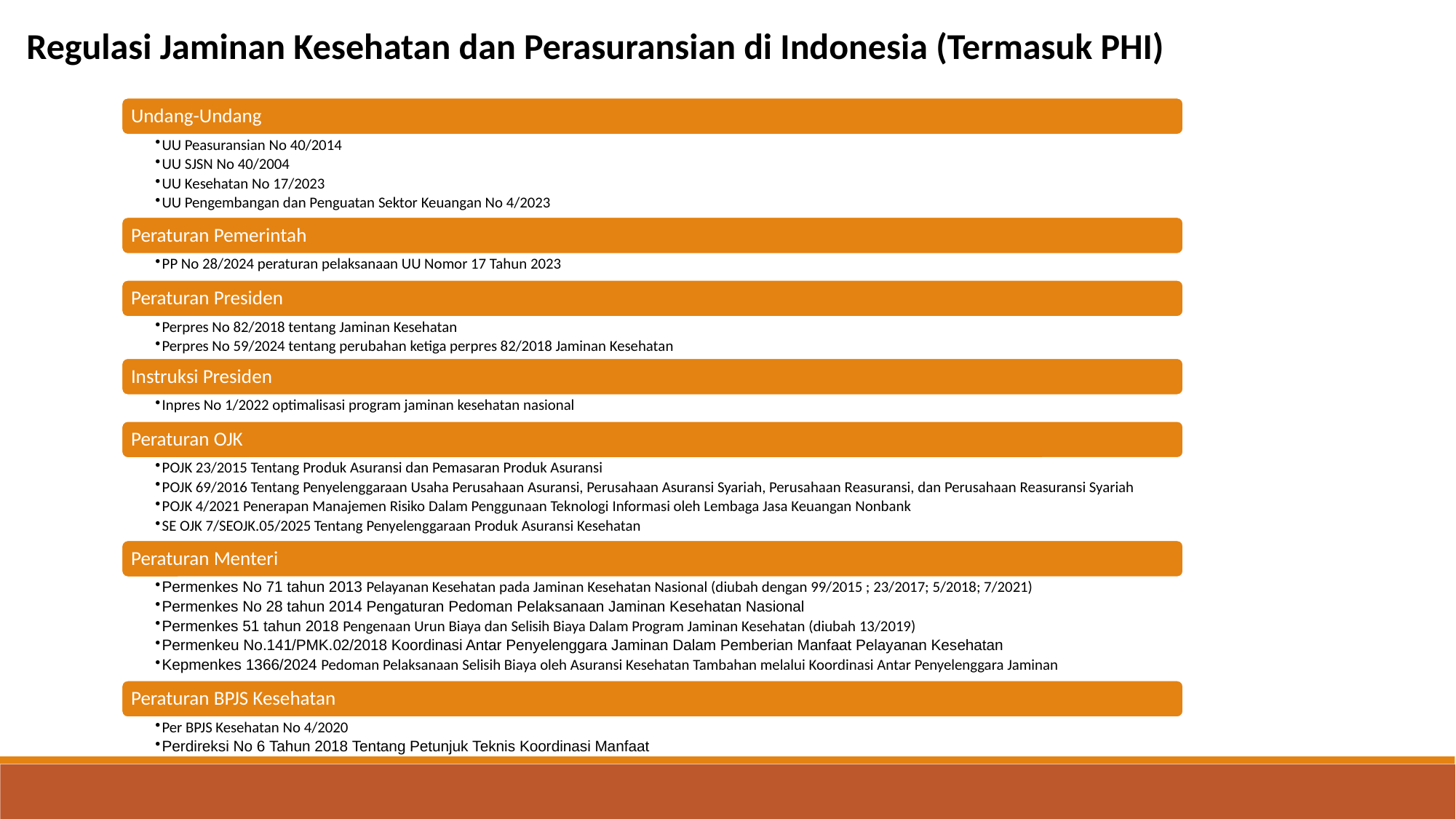

Regulasi Jaminan Kesehatan dan Perasuransian di Indonesia (Termasuk PHI)
Undang-Undang
UU Peasuransian No 40/2014
UU SJSN No 40/2004
UU Kesehatan No 17/2023
UU Pengembangan dan Penguatan Sektor Keuangan No 4/2023
Peraturan Pemerintah
PP No 28/2024 peraturan pelaksanaan UU Nomor 17 Tahun 2023
Peraturan Presiden
Perpres No 82/2018 tentang Jaminan Kesehatan
Perpres No 59/2024 tentang perubahan ketiga perpres 82/2018 Jaminan Kesehatan
Instruksi Presiden
Inpres No 1/2022 optimalisasi program jaminan kesehatan nasional
Peraturan OJK
POJK 23/2015 Tentang Produk Asuransi dan Pemasaran Produk Asuransi
POJK 69/2016 Tentang Penyelenggaraan Usaha Perusahaan Asuransi, Perusahaan Asuransi Syariah, Perusahaan Reasuransi, dan Perusahaan Reasuransi Syariah
POJK 4/2021 Penerapan Manajemen Risiko Dalam Penggunaan Teknologi Informasi oleh Lembaga Jasa Keuangan Nonbank
SE OJK 7/SEOJK.05/2025 Tentang Penyelenggaraan Produk Asuransi Kesehatan
Peraturan Menteri
Permenkes No 71 tahun 2013 Pelayanan Kesehatan pada Jaminan Kesehatan Nasional (diubah dengan 99/2015 ; 23/2017; 5/2018; 7/2021)
Permenkes No 28 tahun 2014 Pengaturan Pedoman Pelaksanaan Jaminan Kesehatan Nasional
Permenkes 51 tahun 2018 Pengenaan Urun Biaya dan Selisih Biaya Dalam Program Jaminan Kesehatan (diubah 13/2019)
Permenkeu No.141/PMK.02/2018 Koordinasi Antar Penyelenggara Jaminan Dalam Pemberian Manfaat Pelayanan Kesehatan
Kepmenkes 1366/2024 Pedoman Pelaksanaan Selisih Biaya oleh Asuransi Kesehatan Tambahan melalui Koordinasi Antar Penyelenggara Jaminan
Peraturan BPJS Kesehatan
Per BPJS Kesehatan No 4/2020
Perdireksi No 6 Tahun 2018 Tentang Petunjuk Teknis Koordinasi Manfaat